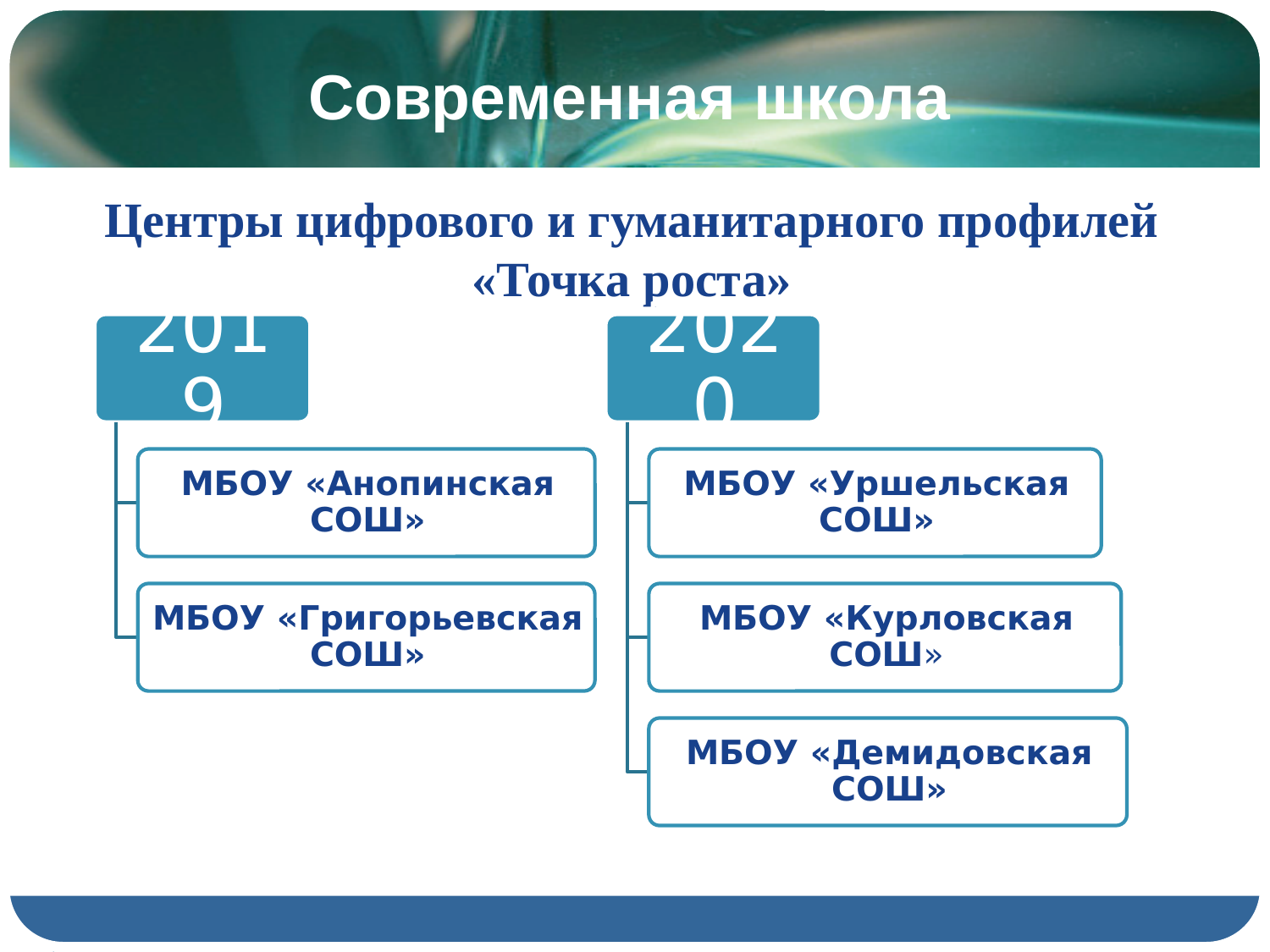

# Современная школа
Центры цифрового и гуманитарного профилей «Точка роста»
2019
МБОУ «Анопинская СОШ»
МБОУ «Григорьевская СОШ»
2020
МБОУ «Уршельская СОШ»
МБОУ «Курловская СОШ»
МБОУ «Демидовская СОШ»